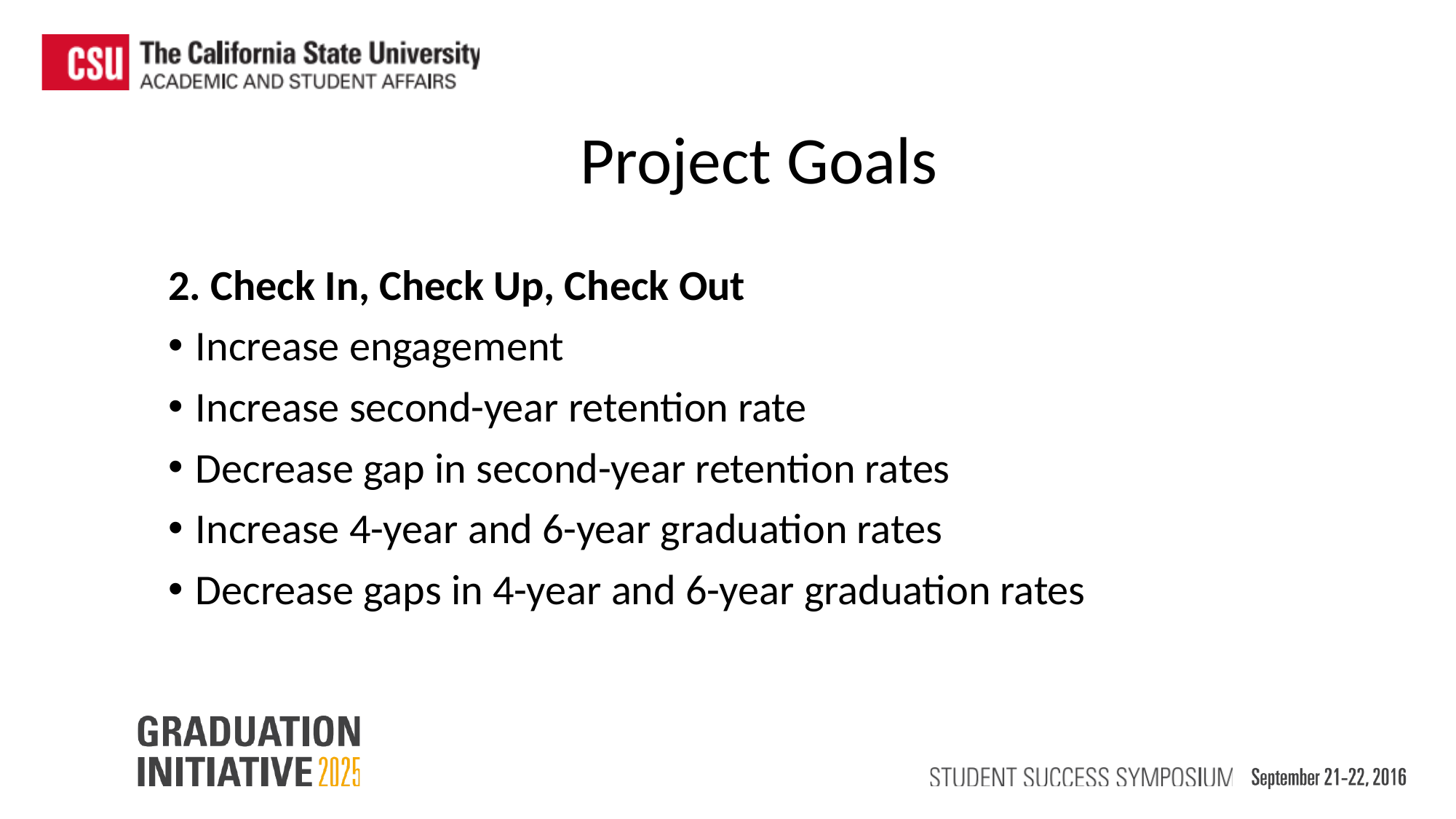

Project Goals
2. Check In, Check Up, Check Out
Increase engagement
Increase second-year retention rate
Decrease gap in second-year retention rates
Increase 4-year and 6-year graduation rates
Decrease gaps in 4-year and 6-year graduation rates